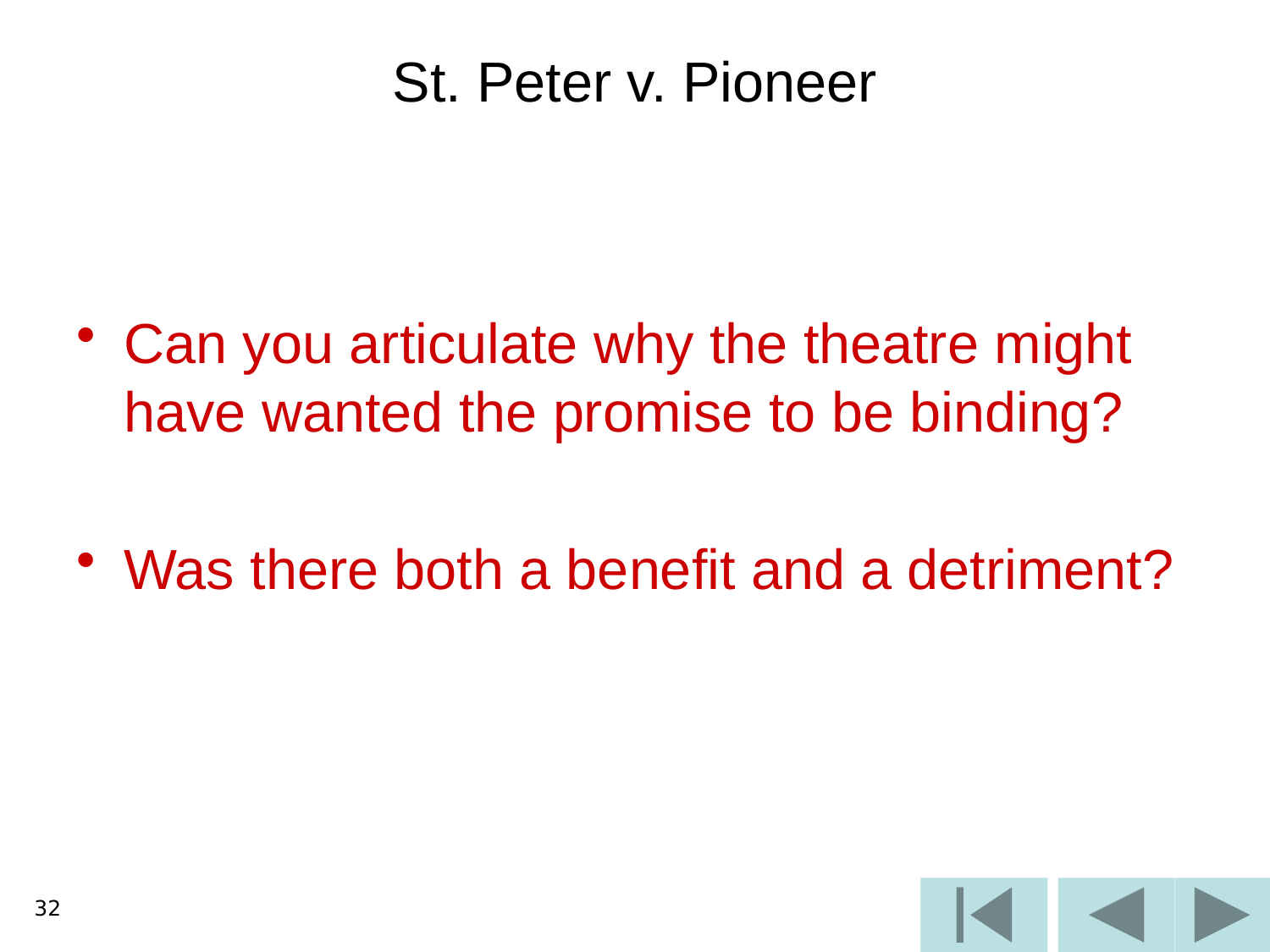

# St. Peter v. Pioneer

Can you articulate why the theatre might have wanted the promise to be binding?

Was there both a benefit and a detriment?

32